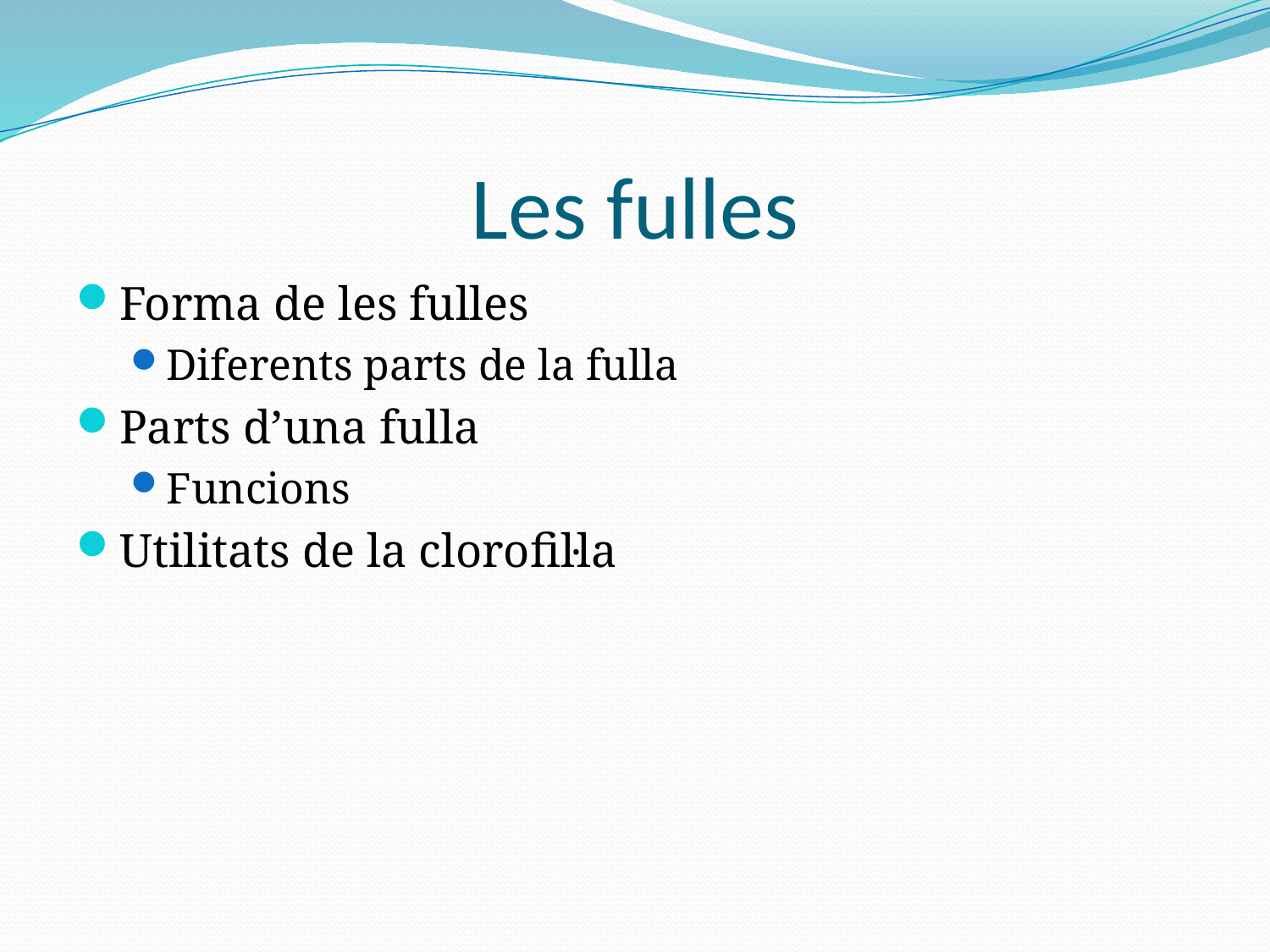

# Les fulles
Forma de les fulles
Diferents parts de la fulla
Parts d’una fulla
Funcions
Utilitats de la clorofil·la